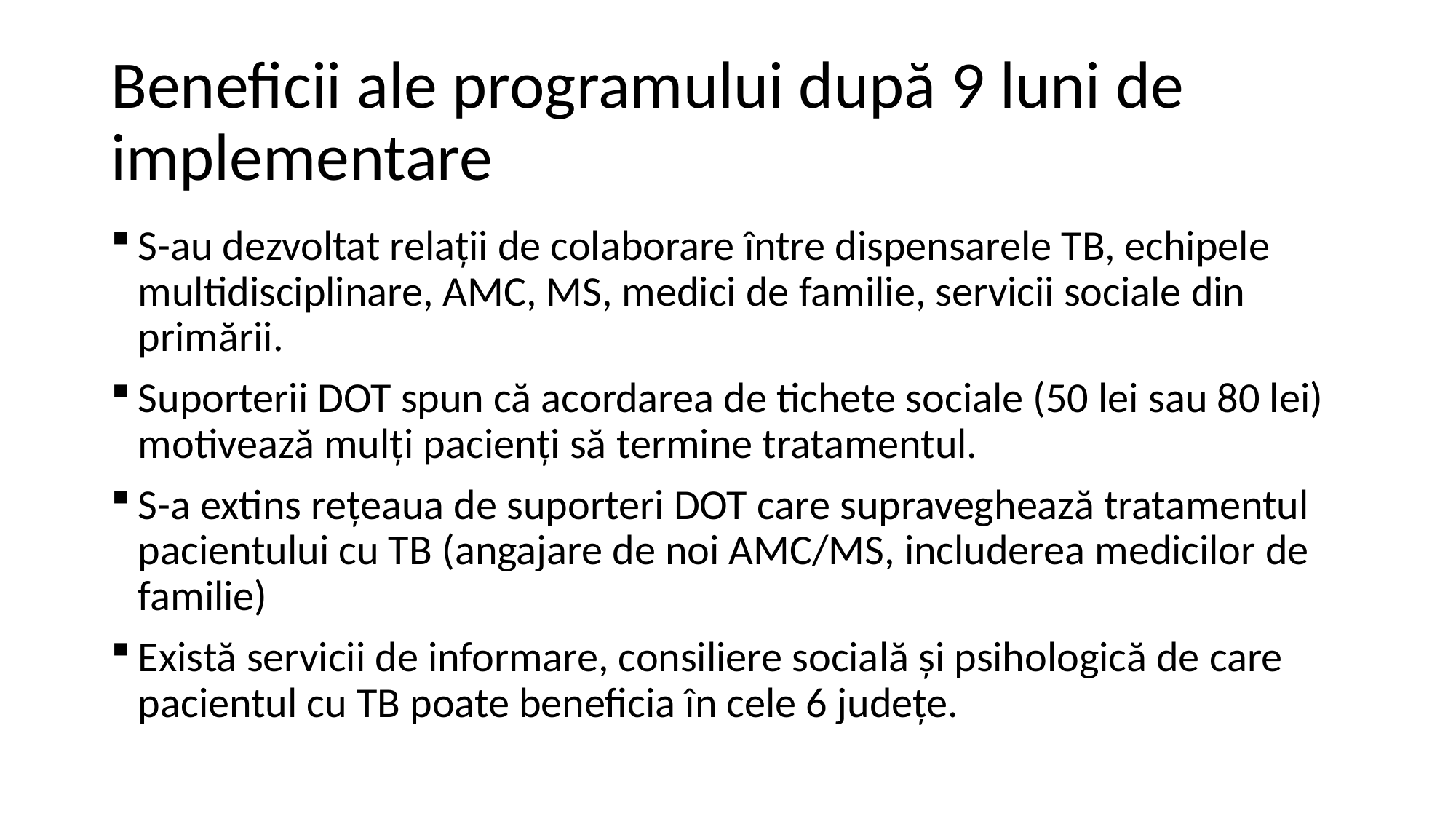

# Beneficii ale programului după 9 luni de implementare
S-au dezvoltat relații de colaborare între dispensarele TB, echipele multidisciplinare, AMC, MS, medici de familie, servicii sociale din primării.
Suporterii DOT spun că acordarea de tichete sociale (50 lei sau 80 lei) motivează mulți pacienți să termine tratamentul.
S-a extins rețeaua de suporteri DOT care supraveghează tratamentul pacientului cu TB (angajare de noi AMC/MS, includerea medicilor de familie)
Există servicii de informare, consiliere socială și psihologică de care pacientul cu TB poate beneficia în cele 6 județe.